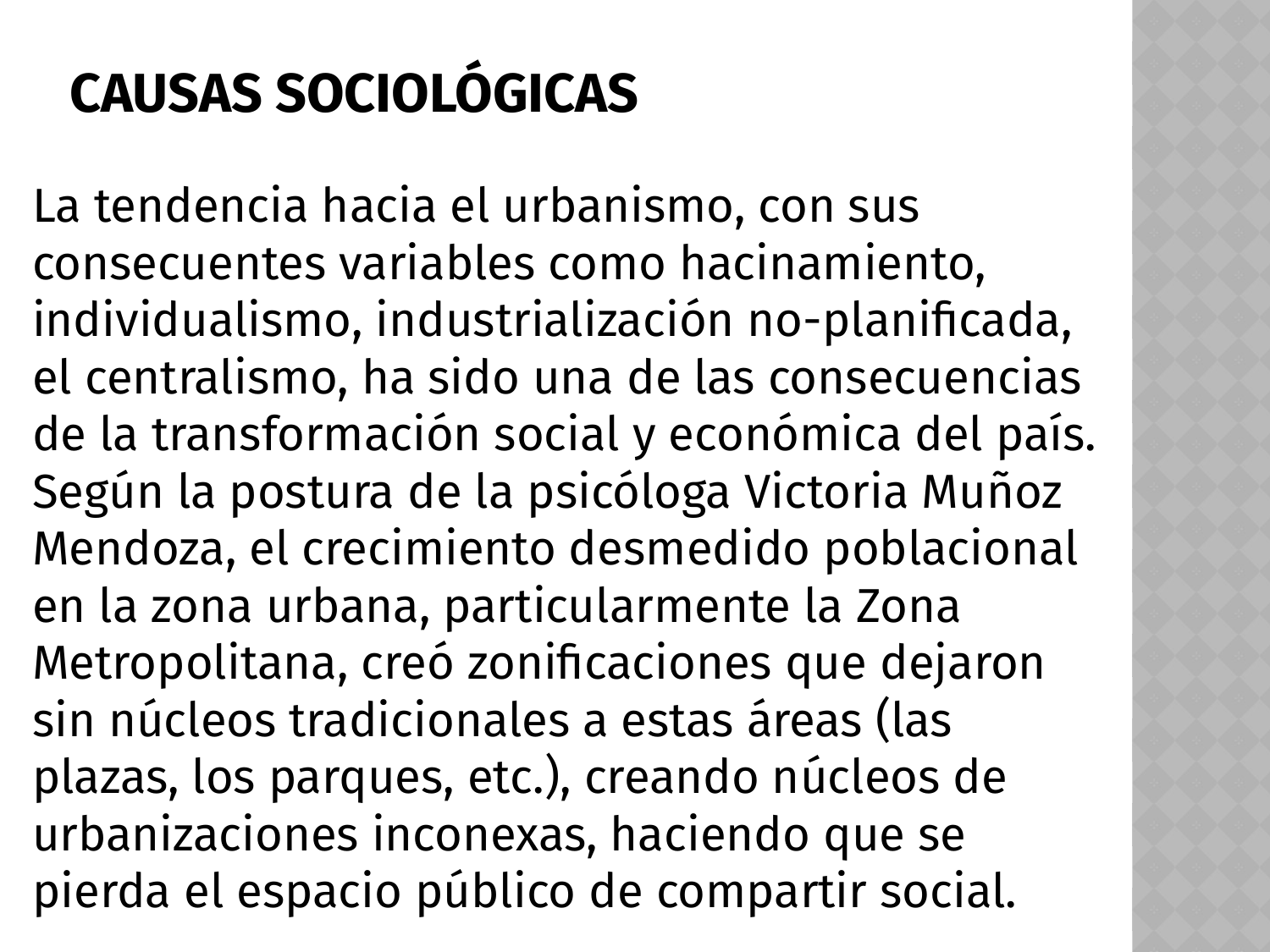

# Causas Sociológicas
La tendencia hacia el urbanismo, con sus consecuentes variables como hacinamiento, individualismo, industrialización no-planificada, el centralismo, ha sido una de las consecuencias de la transformación social y económica del país. Según la postura de la psicóloga Victoria Muñoz Mendoza, el crecimiento desmedido poblacional en la zona urbana, particularmente la Zona Metropolitana, creó zonificaciones que dejaron sin núcleos tradicionales a estas áreas (las plazas, los parques, etc.), creando núcleos de urbanizaciones inconexas, haciendo que se pierda el espacio público de compartir social.